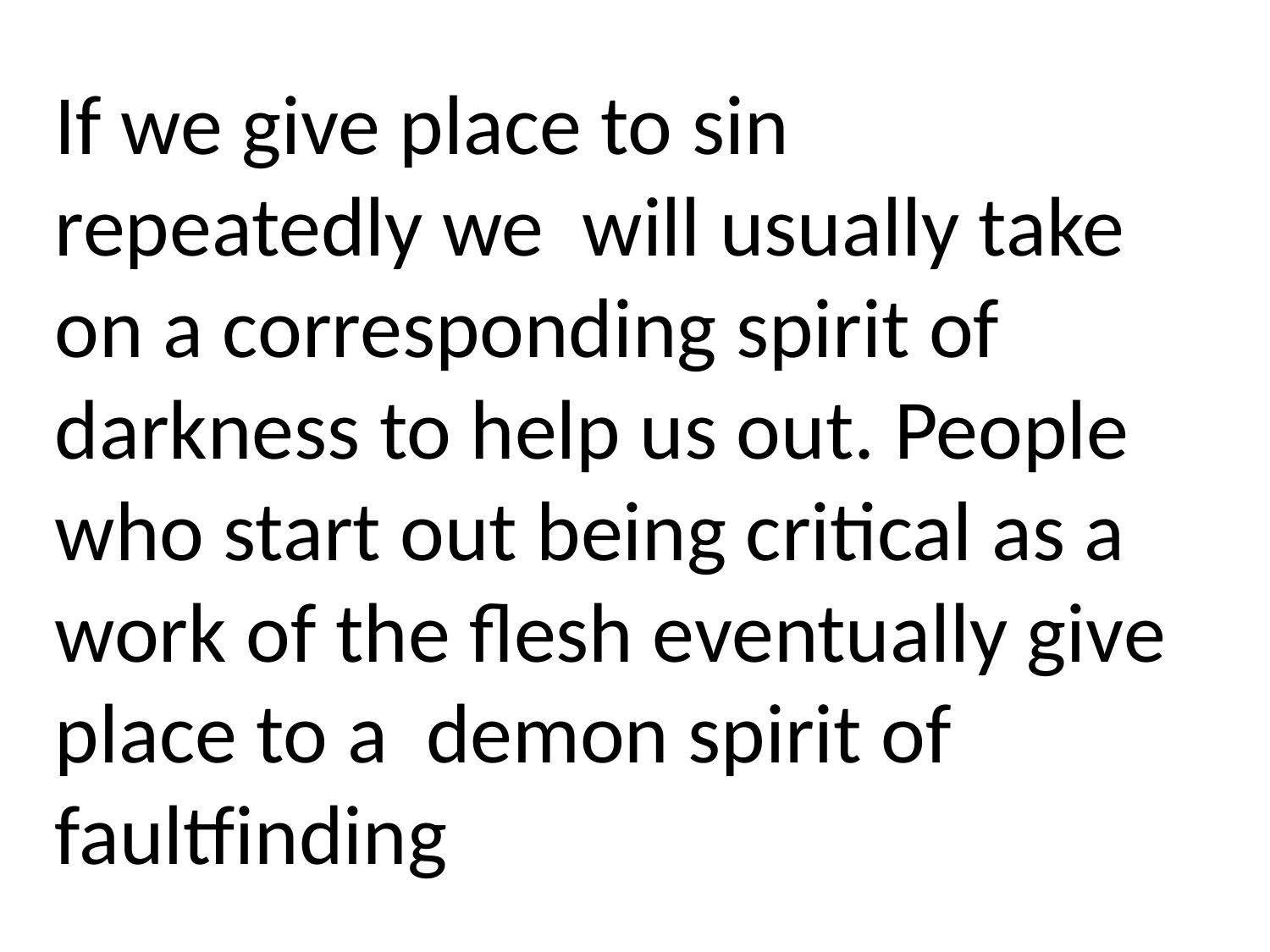

If we give place to sin repeatedly we  will usually take on a corresponding spirit of darkness to help us out. People  who start out being critical as a work of the flesh eventually give place to a  demon spirit of faultfinding